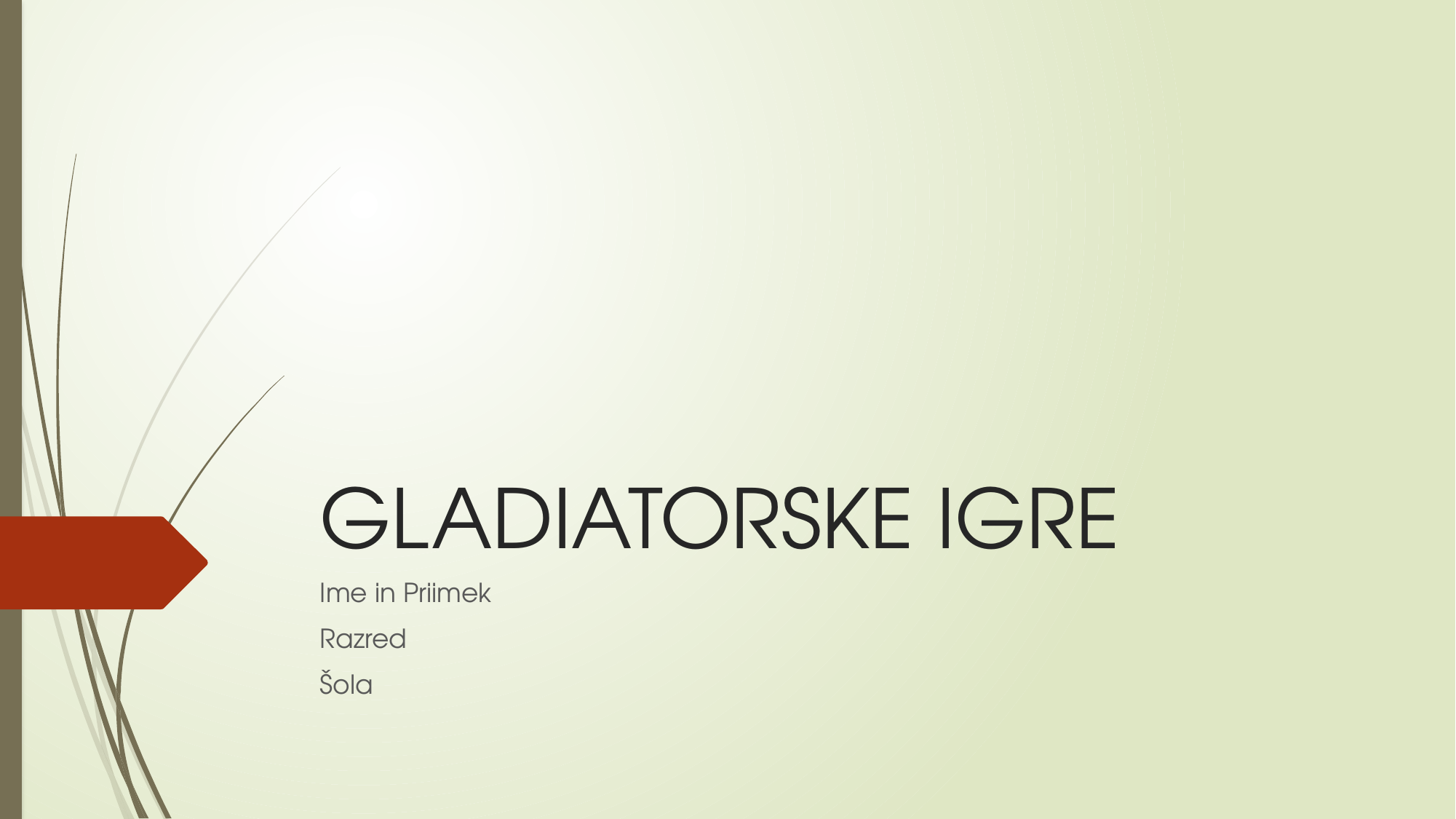

# GLADIATORSKE IGRE
Ime in Priimek
Razred
Šola